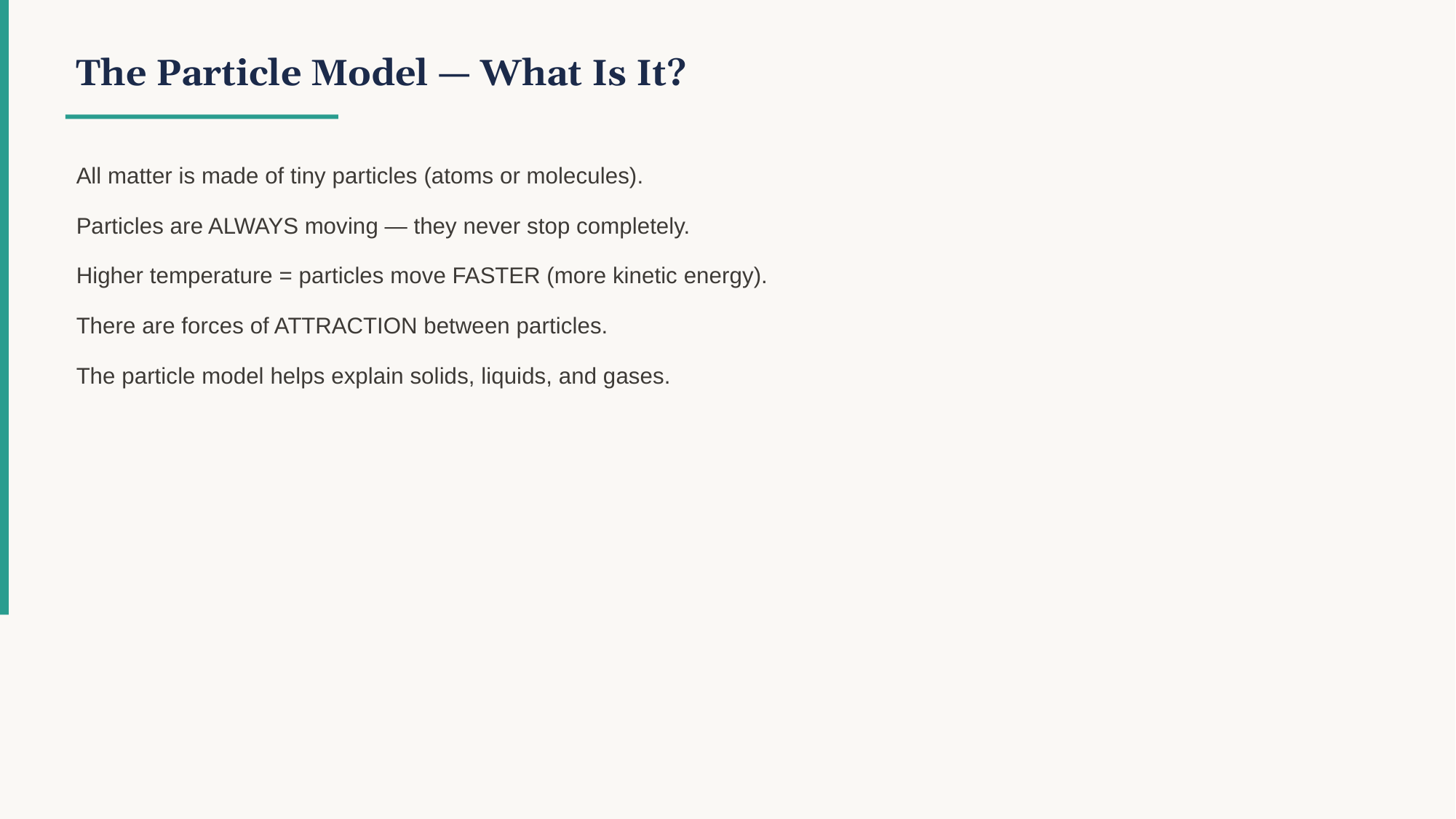

The Particle Model — What Is It?

All matter is made of tiny particles (atoms or molecules).
Particles are ALWAYS moving — they never stop completely.
Higher temperature = particles move FASTER (more kinetic energy).
There are forces of ATTRACTION between particles.
The particle model helps explain solids, liquids, and gases.